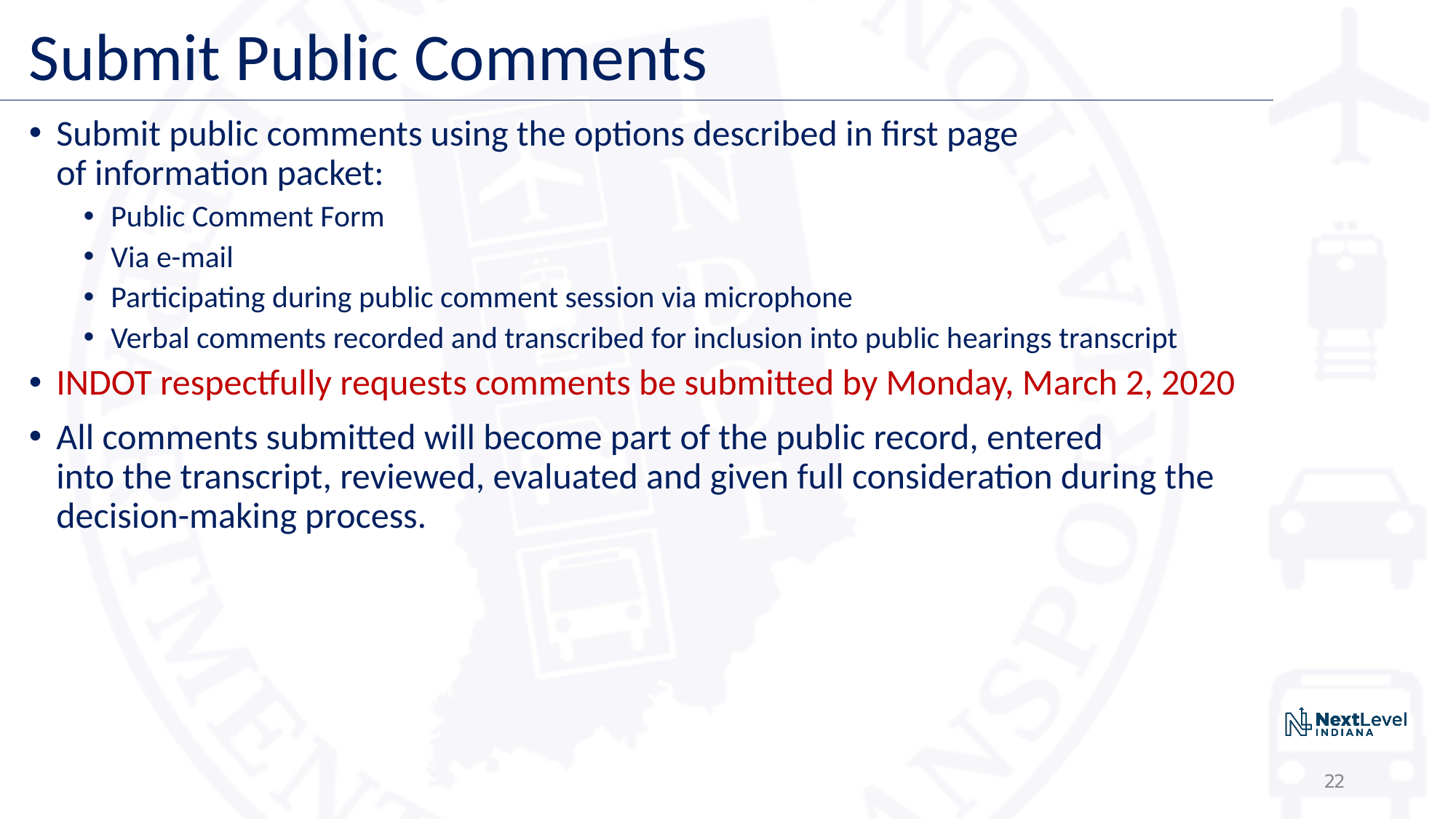

# Submit Public Comments
Submit public comments using the options described in first page
of information packet:
Public Comment Form
Via e-mail
Participating during public comment session via microphone
Verbal comments recorded and transcribed for inclusion into public hearings transcript
INDOT respectfully requests comments be submitted by Monday, March 2, 2020
All comments submitted will become part of the public record, entered
into the transcript, reviewed, evaluated and given full consideration during the
decision-making process.

22